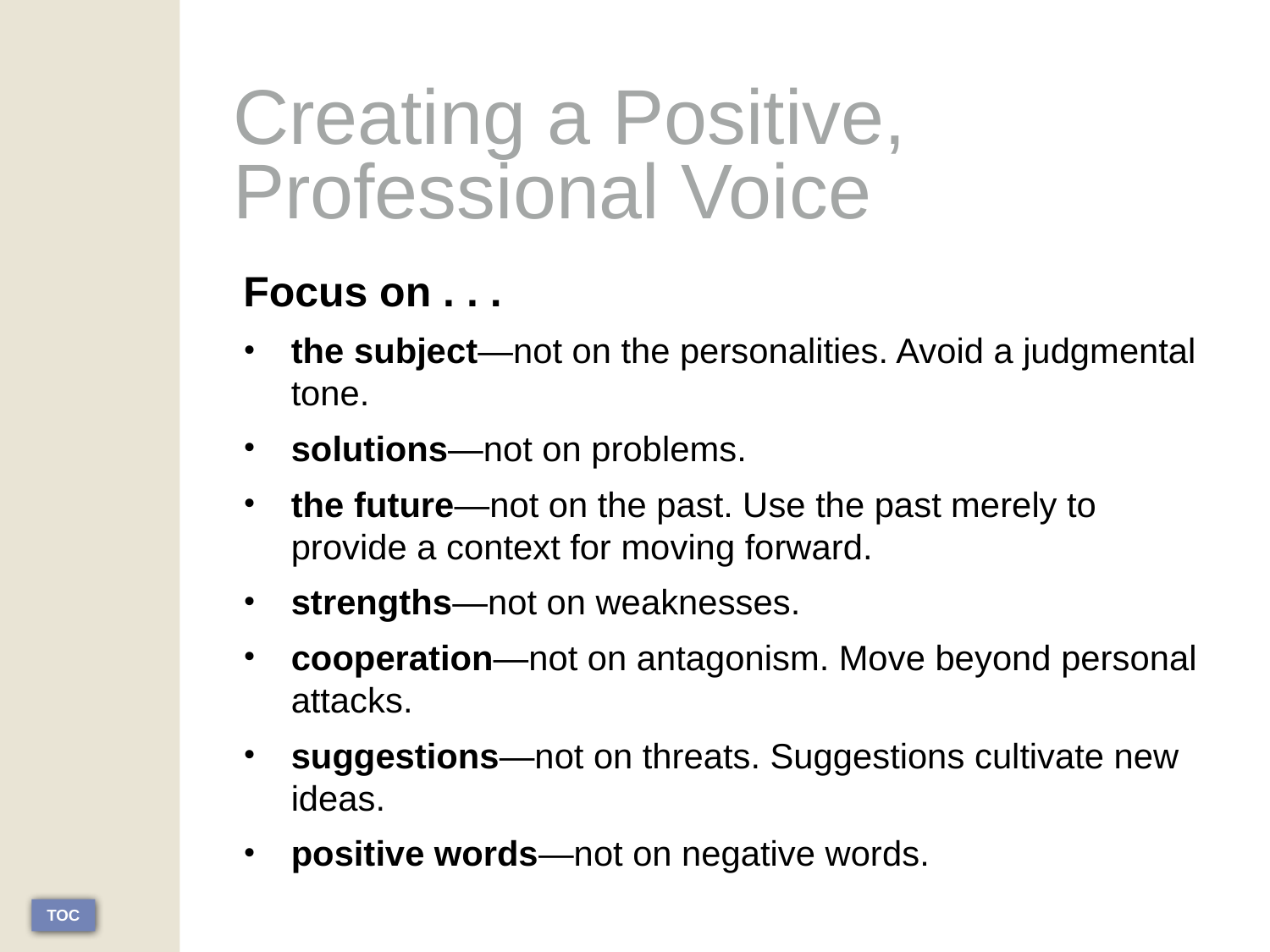

# Creating a Positive, Professional Voice
Focus on . . .
the subject—not on the personalities. Avoid a judgmental tone.
solutions—not on problems.
the future—not on the past. Use the past merely to provide a context for moving forward.
strengths—not on weaknesses.
cooperation—not on antagonism. Move beyond personal attacks.
suggestions—not on threats. Suggestions cultivate new ideas.
positive words—not on negative words.